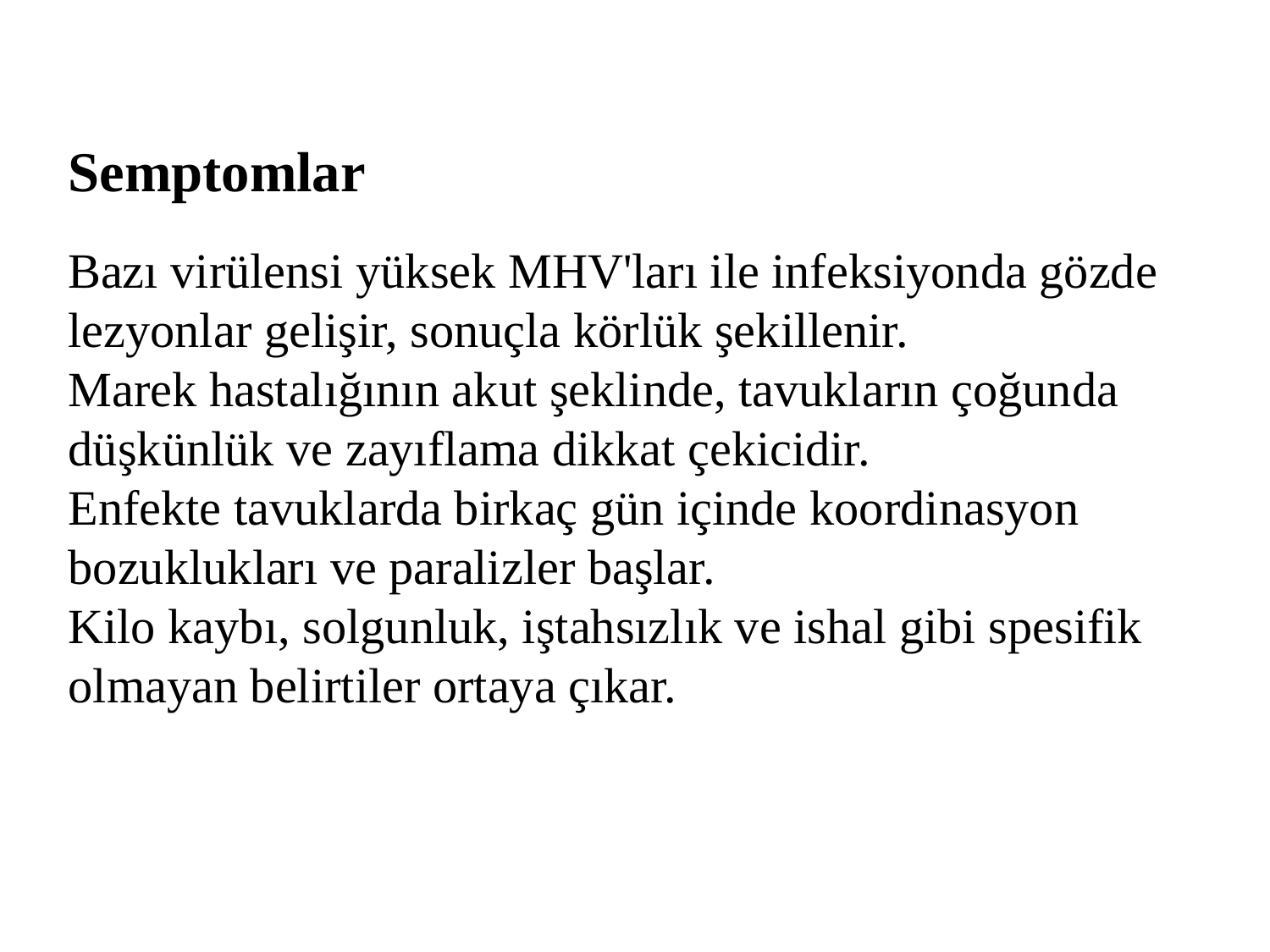

Semptomlar
Bazı virülensi yüksek MHV'ları ile infeksiyonda gözde lezyonlar gelişir, sonuçla körlük şekillenir.
Marek hastalığının akut şeklinde, tavukların çoğunda düşkünlük ve zayıflama dikkat çekicidir.
Enfekte tavuklarda birkaç gün içinde koordinasyon bozuklukları ve paralizler başlar.
Kilo kaybı, solgunluk, iştahsızlık ve ishal gibi spesifik olmayan belirtiler ortaya çıkar.